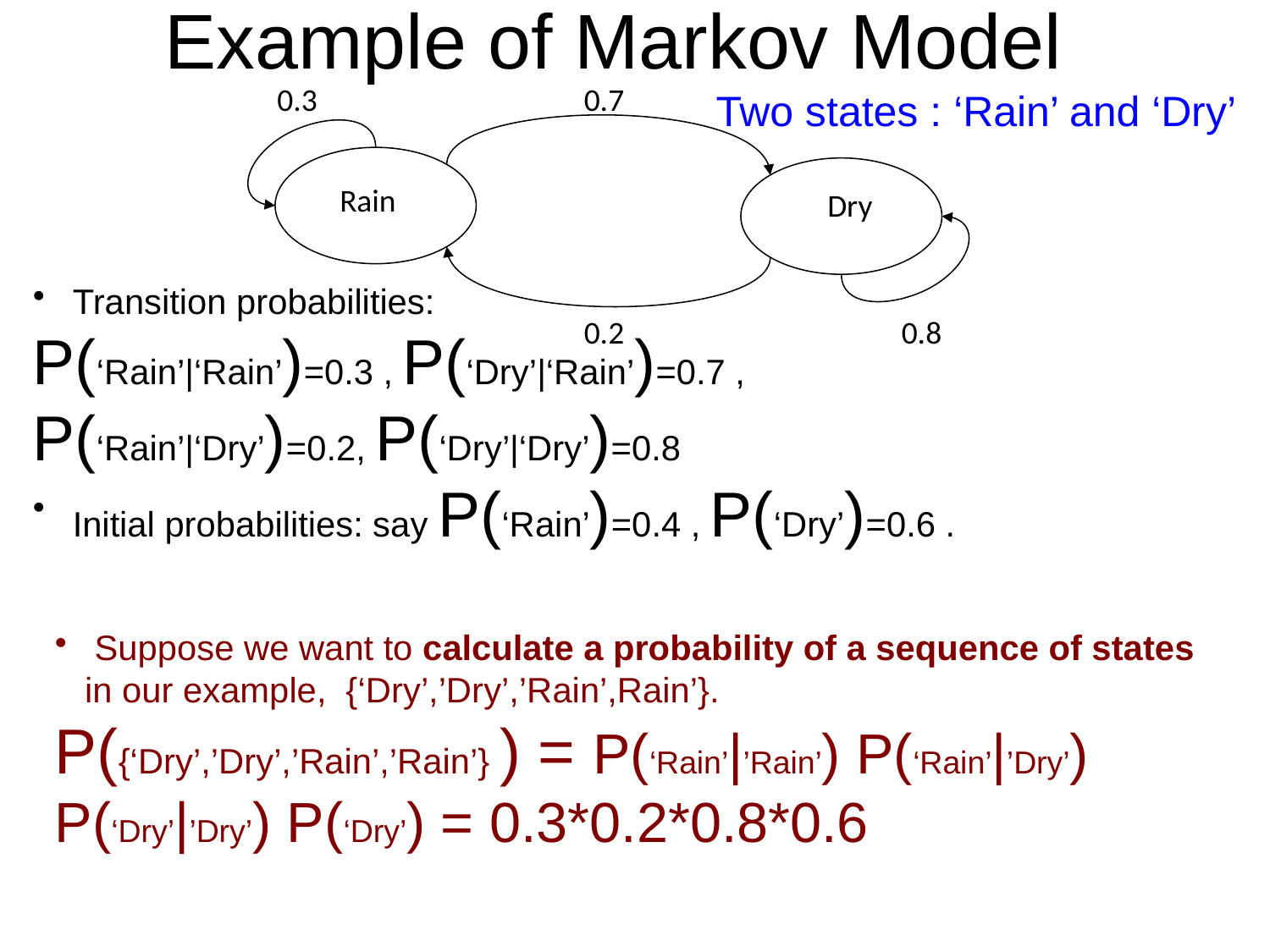

Example of Markov Model

0.3
0.7

Rain
Dry
0.2
0.8
Two states : ‘Rain’ and ‘Dry’

 Transition probabilities:
P(‘Rain’|‘Rain’)=0.3 , P(‘Dry’|‘Rain’)=0.7 ,
P(‘Rain’|‘Dry’)=0.2, P(‘Dry’|‘Dry’)=0.8
 Initial probabilities: say P(‘Rain’)=0.4 , P(‘Dry’)=0.6 .

 Suppose we want to calculate a probability of a sequence of states in our example,  {‘Dry’,’Dry’,’Rain’,Rain’}.
P({‘Dry’,’Dry’,’Rain’,’Rain’} ) = P(‘Rain’|’Rain’) P(‘Rain’|’Dry’) P(‘Dry’|’Dry’) P(‘Dry’) = 0.3*0.2*0.8*0.6